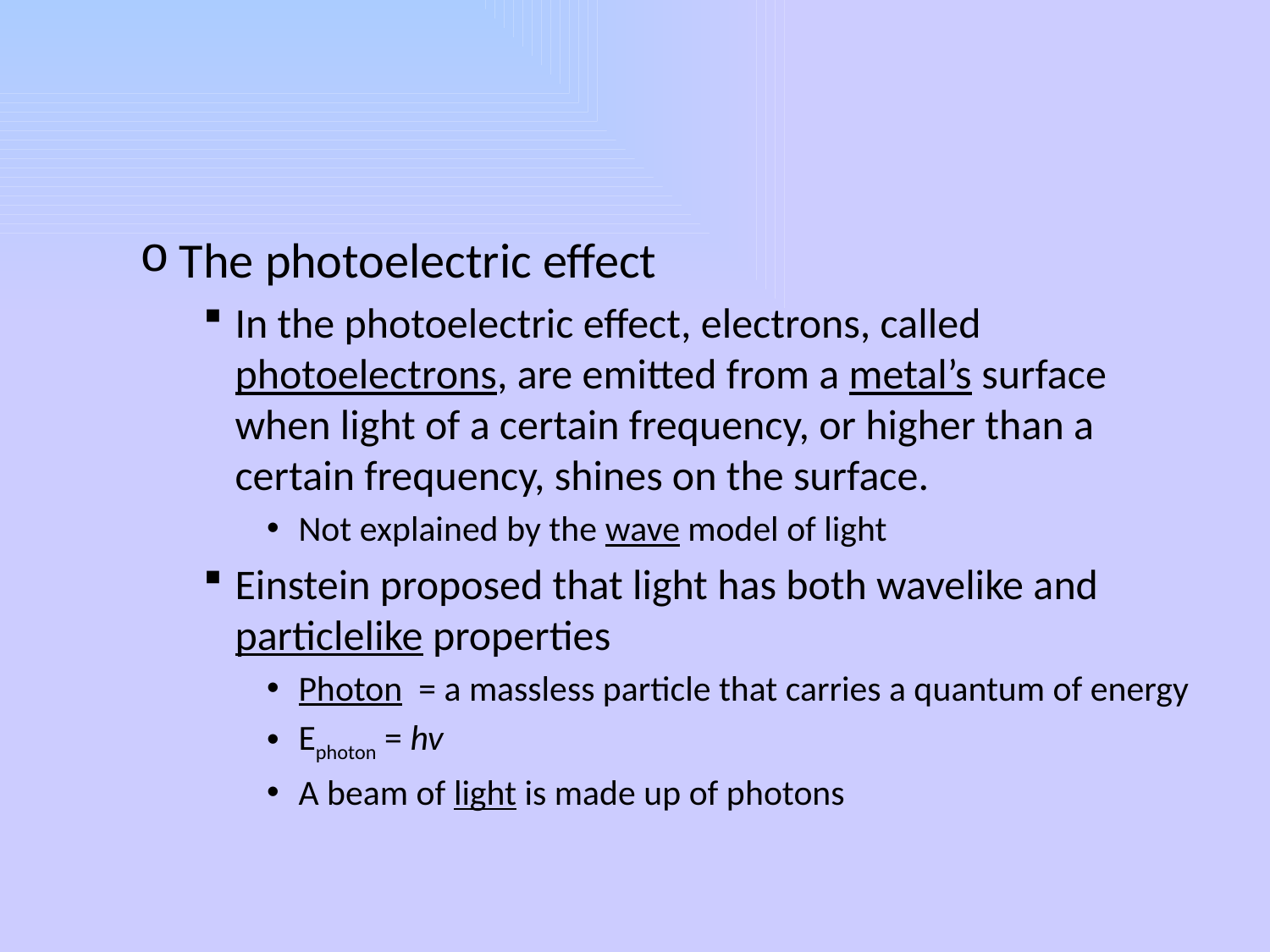

#
The photoelectric effect
In the photoelectric effect, electrons, called photoelectrons, are emitted from a metal’s surface when light of a certain frequency, or higher than a certain frequency, shines on the surface.
Not explained by the wave model of light
Einstein proposed that light has both wavelike and particlelike properties
Photon  = a massless particle that carries a quantum of energy
Ephoton = hv
A beam of light is made up of photons